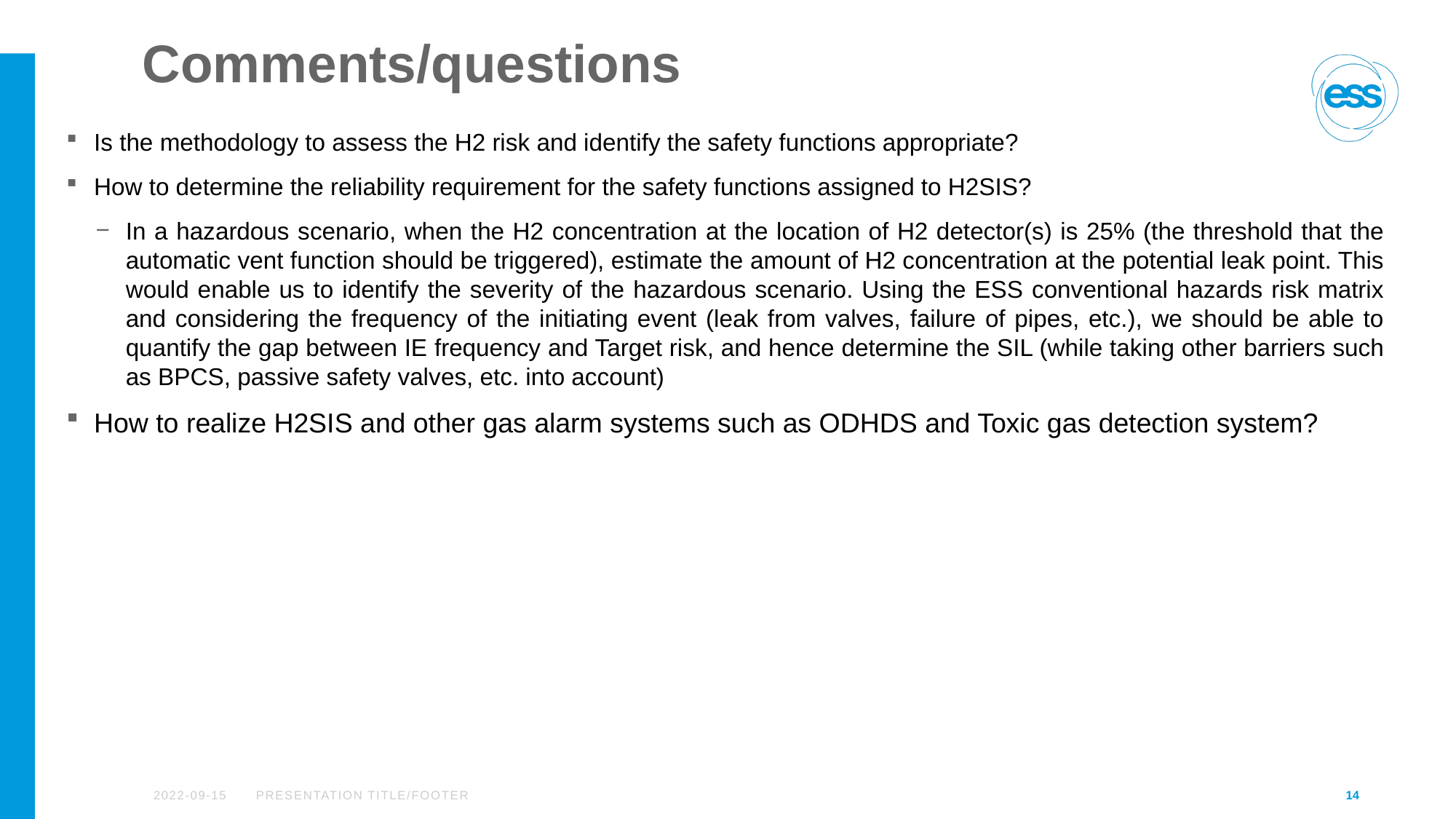

# Comments/questions
Is the methodology to assess the H2 risk and identify the safety functions appropriate?
How to determine the reliability requirement for the safety functions assigned to H2SIS?
In a hazardous scenario, when the H2 concentration at the location of H2 detector(s) is 25% (the threshold that the automatic vent function should be triggered), estimate the amount of H2 concentration at the potential leak point. This would enable us to identify the severity of the hazardous scenario. Using the ESS conventional hazards risk matrix and considering the frequency of the initiating event (leak from valves, failure of pipes, etc.), we should be able to quantify the gap between IE frequency and Target risk, and hence determine the SIL (while taking other barriers such as BPCS, passive safety valves, etc. into account)
How to realize H2SIS and other gas alarm systems such as ODHDS and Toxic gas detection system?
2022-09-15
PRESENTATION TITLE/FOOTER
14